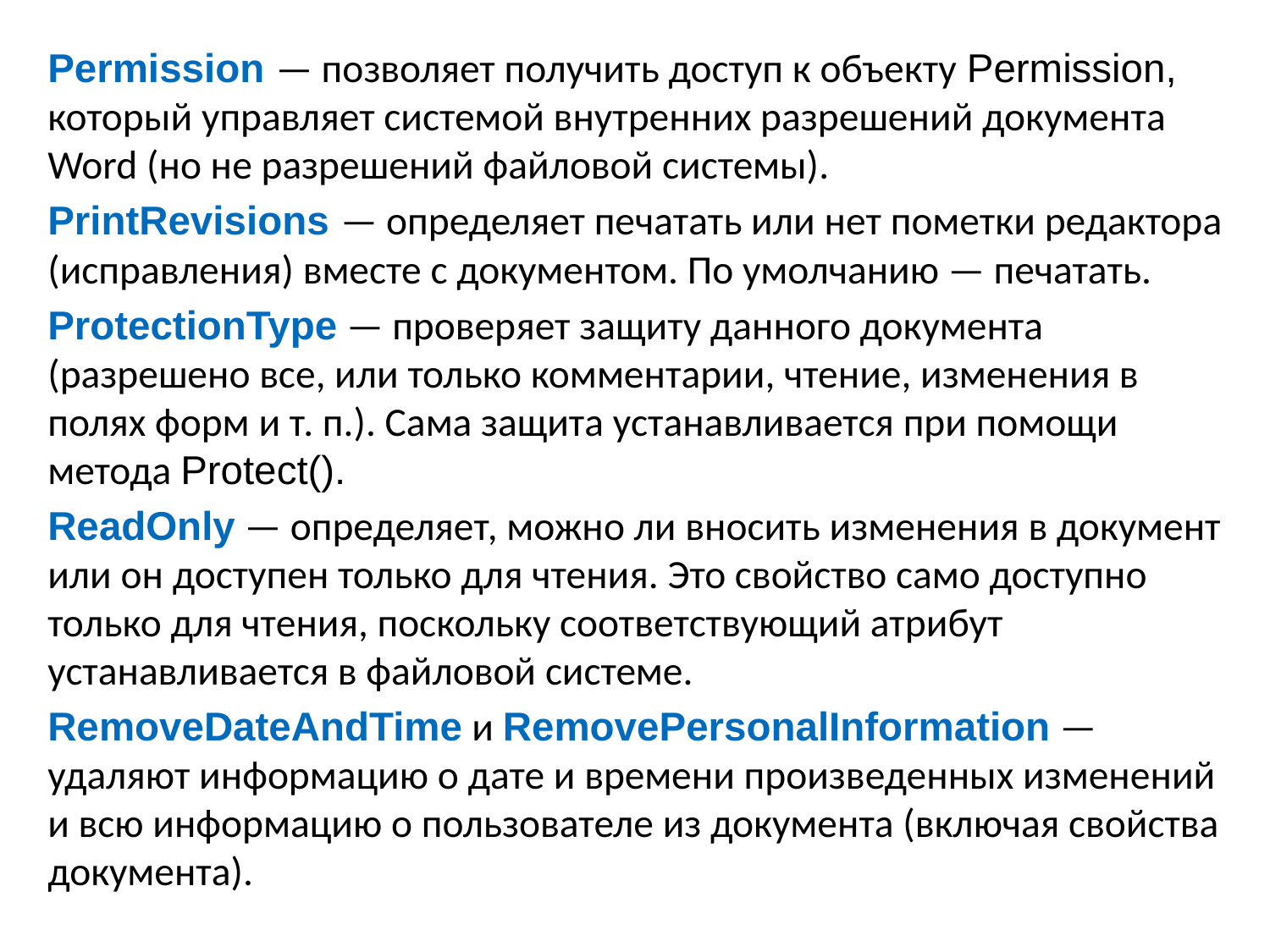

Permission — позволяет получить доступ к объекту Permission, который управляет системой внутренних разрешений документа Word (но не разрешений файловой системы).
PrintRevisions — определяет печатать или нет пометки редактора (исправления) вместе с документом. По умолчанию — печатать.
ProtectionType — проверяет защиту данного документа (разрешено все, или только комментарии, чтение, изменения в полях форм и т. п.). Сама защита устанавливается при помощи метода Protect().
ReadOnly — определяет, можно ли вносить изменения в документ или он доступен только для чтения. Это свойство само доступно только для чтения, поскольку соответствующий атрибут устанавливается в файловой системе.
RemoveDateAndTime и RemovePersonalInformation — удаляют информацию о дате и времени произведенных изменений и всю информацию о пользователе из документа (включая свойства документа).